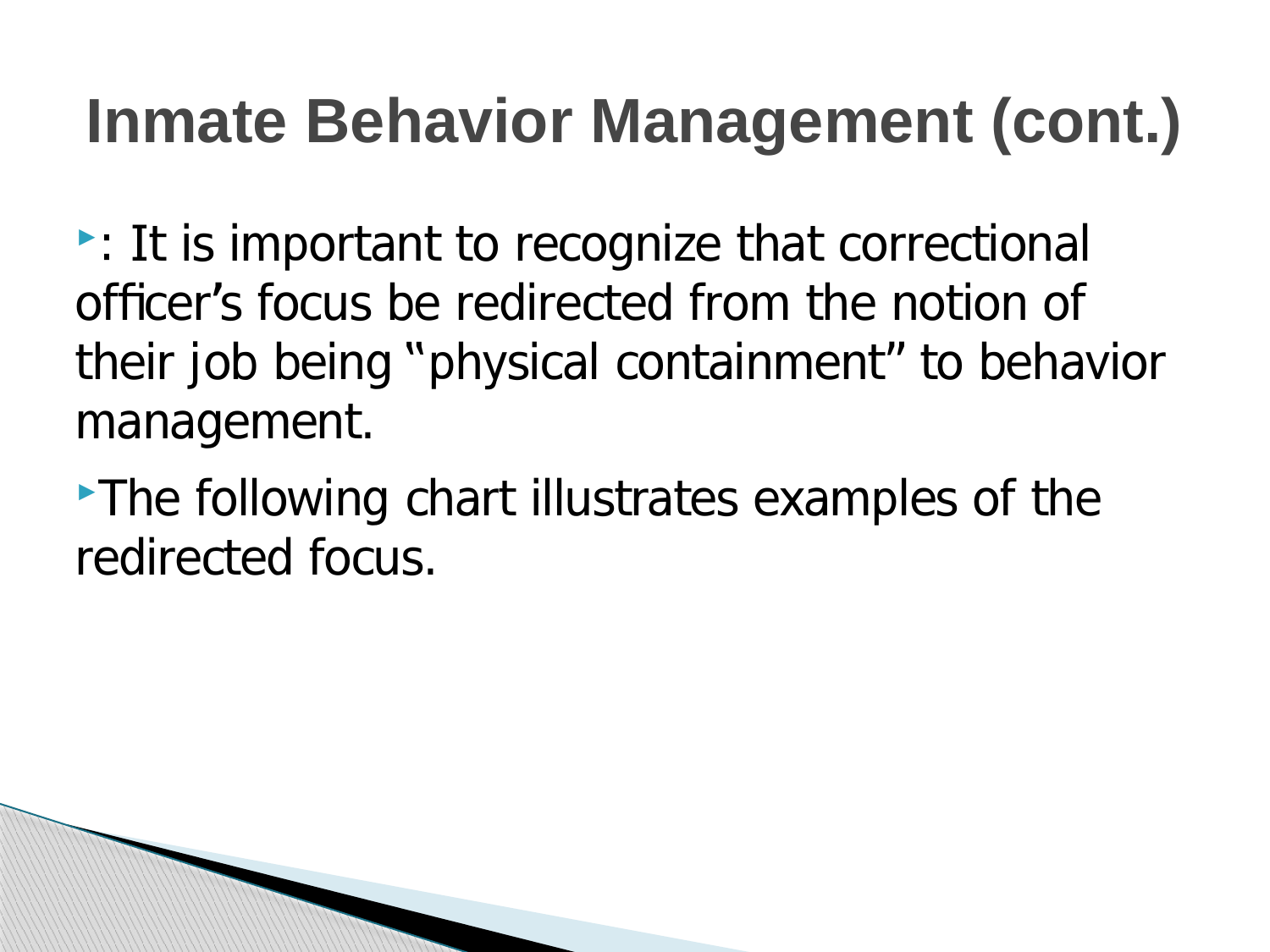

# Inmate Behavior Management (cont.)
: It is important to recognize that correctional officer’s focus be redirected from the notion of their job being “physical containment” to behavior management.
The following chart illustrates examples of the redirected focus.